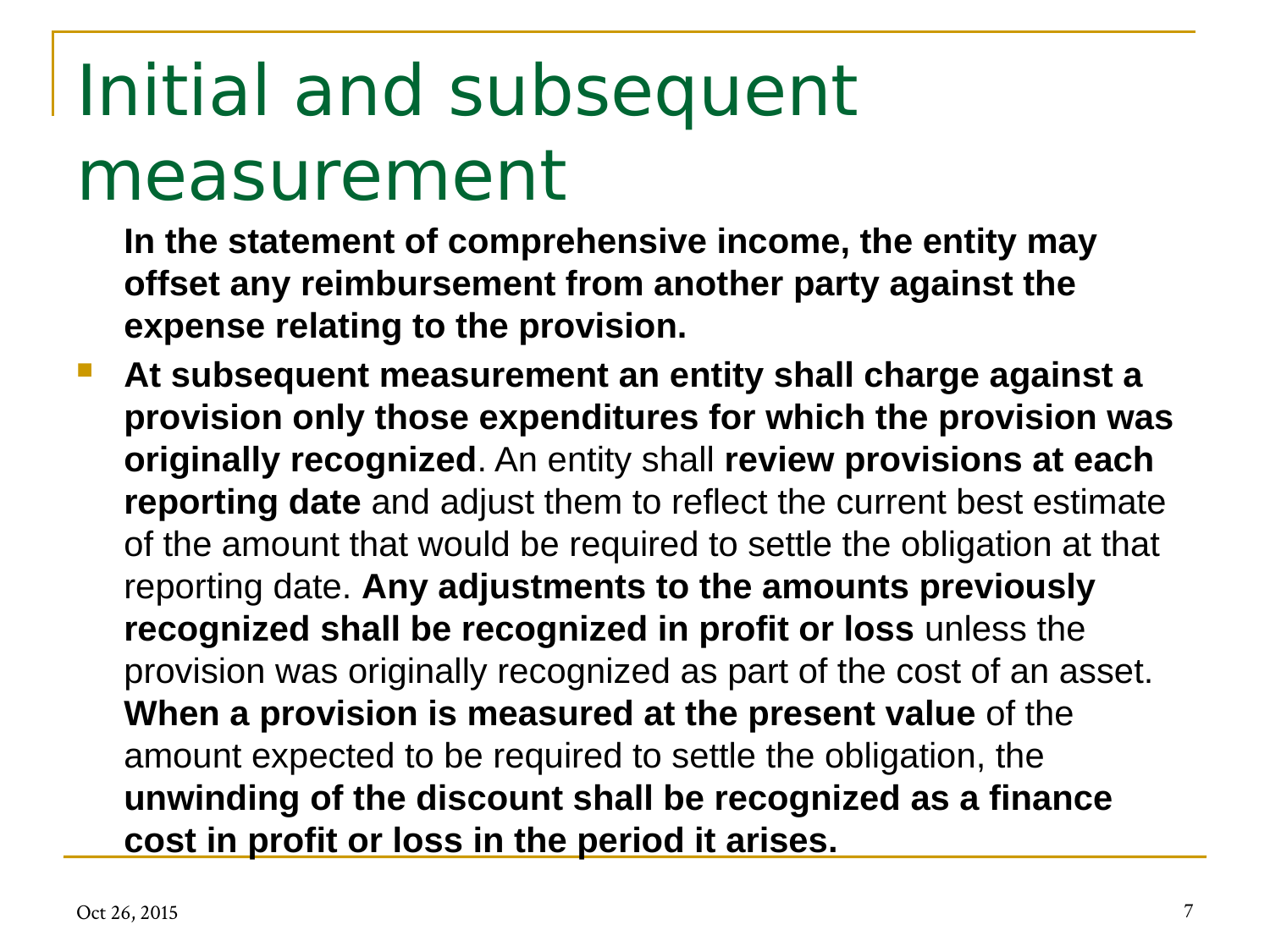

# Initial and subsequent measurement
In the statement of comprehensive income, the entity may offset any reimbursement from another party against the expense relating to the provision.
At subsequent measurement an entity shall charge against a provision only those expenditures for which the provision was originally recognized. An entity shall review provisions at each reporting date and adjust them to reflect the current best estimate of the amount that would be required to settle the obligation at that reporting date. Any adjustments to the amounts previously recognized shall be recognized in profit or loss unless the provision was originally recognized as part of the cost of an asset. When a provision is measured at the present value of the amount expected to be required to settle the obligation, the unwinding of the discount shall be recognized as a finance cost in profit or loss in the period it arises.

Oct 26, 2015
7